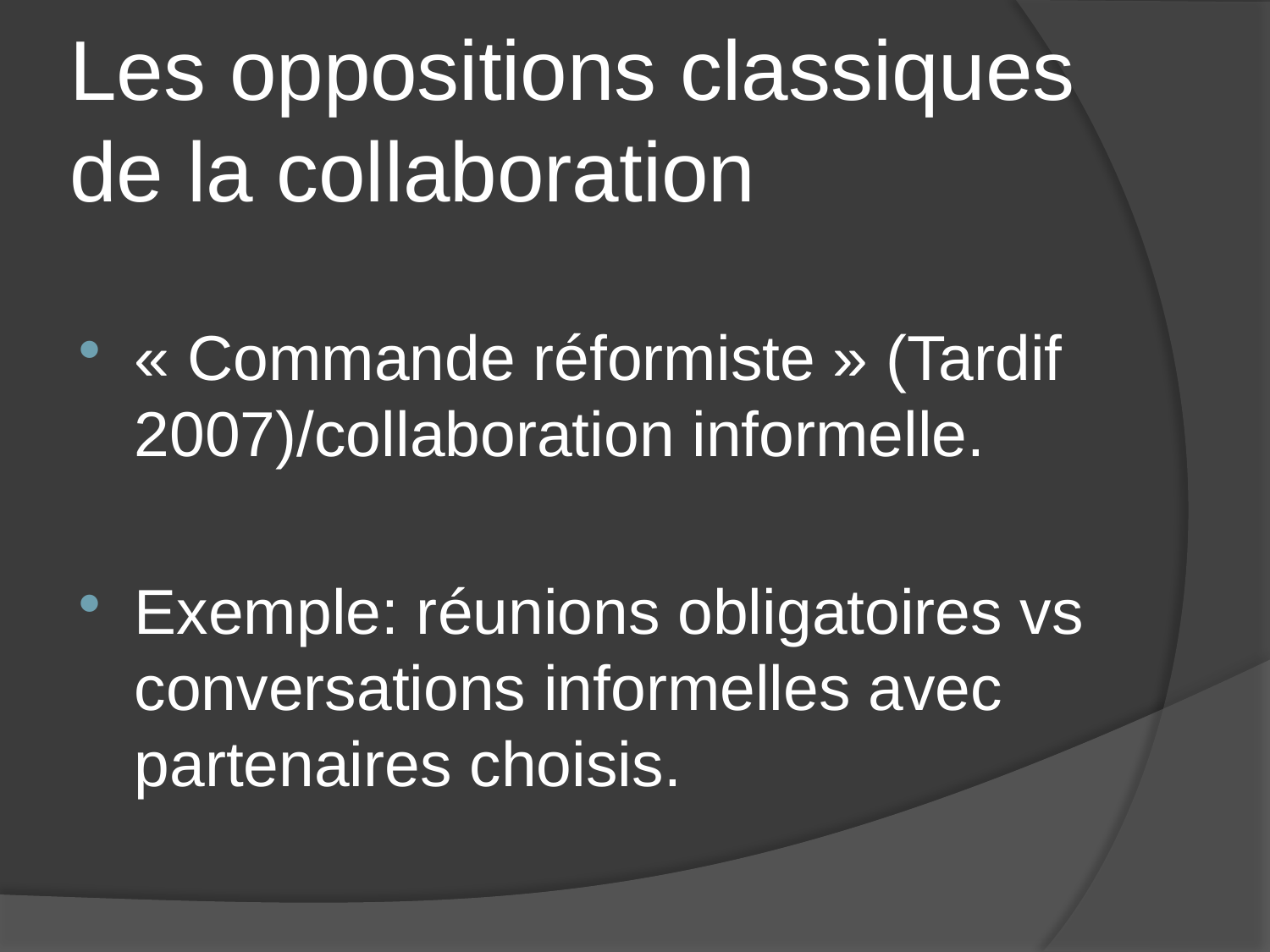

# Les oppositions classiques de la collaboration

« Commande réformiste » (Tardif 2007)/collaboration informelle.

Exemple: réunions obligatoires vs conversations informelles avec partenaires choisis.